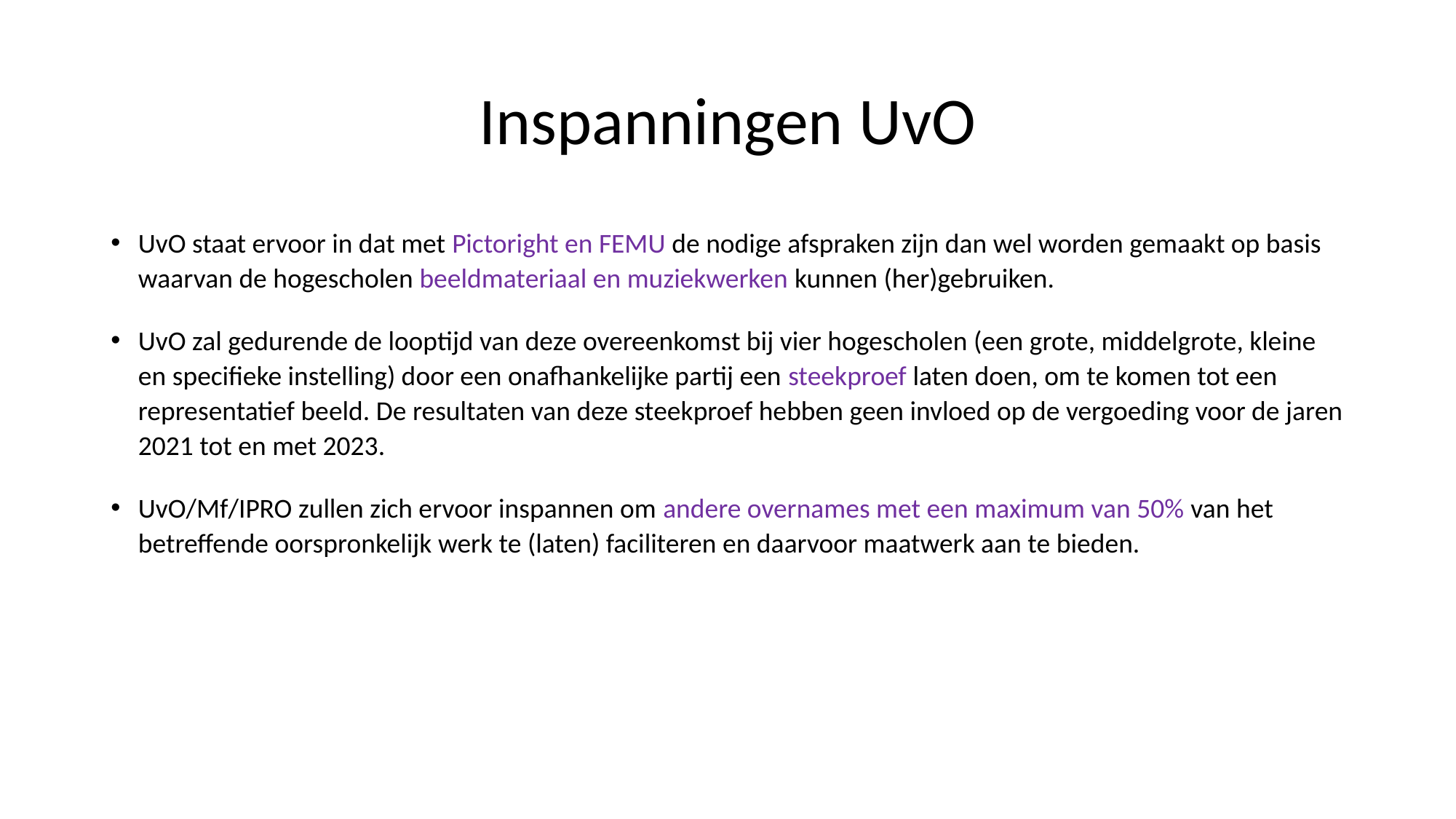

# Inspanningen UvO
UvO staat ervoor in dat met Pictoright en FEMU de nodige afspraken zijn dan wel worden gemaakt op basis waarvan de hogescholen beeldmateriaal en muziekwerken kunnen (her)gebruiken.
UvO zal gedurende de looptijd van deze overeenkomst bij vier hogescholen (een grote, middelgrote, kleine en specifieke instelling) door een onafhankelijke partij een steekproef laten doen, om te komen tot een representatief beeld. De resultaten van deze steekproef hebben geen invloed op de vergoeding voor de jaren 2021 tot en met 2023.
UvO/Mf/IPRO zullen zich ervoor inspannen om andere overnames met een maximum van 50% van het betreffende oorspronkelijk werk te (laten) faciliteren en daarvoor maatwerk aan te bieden.